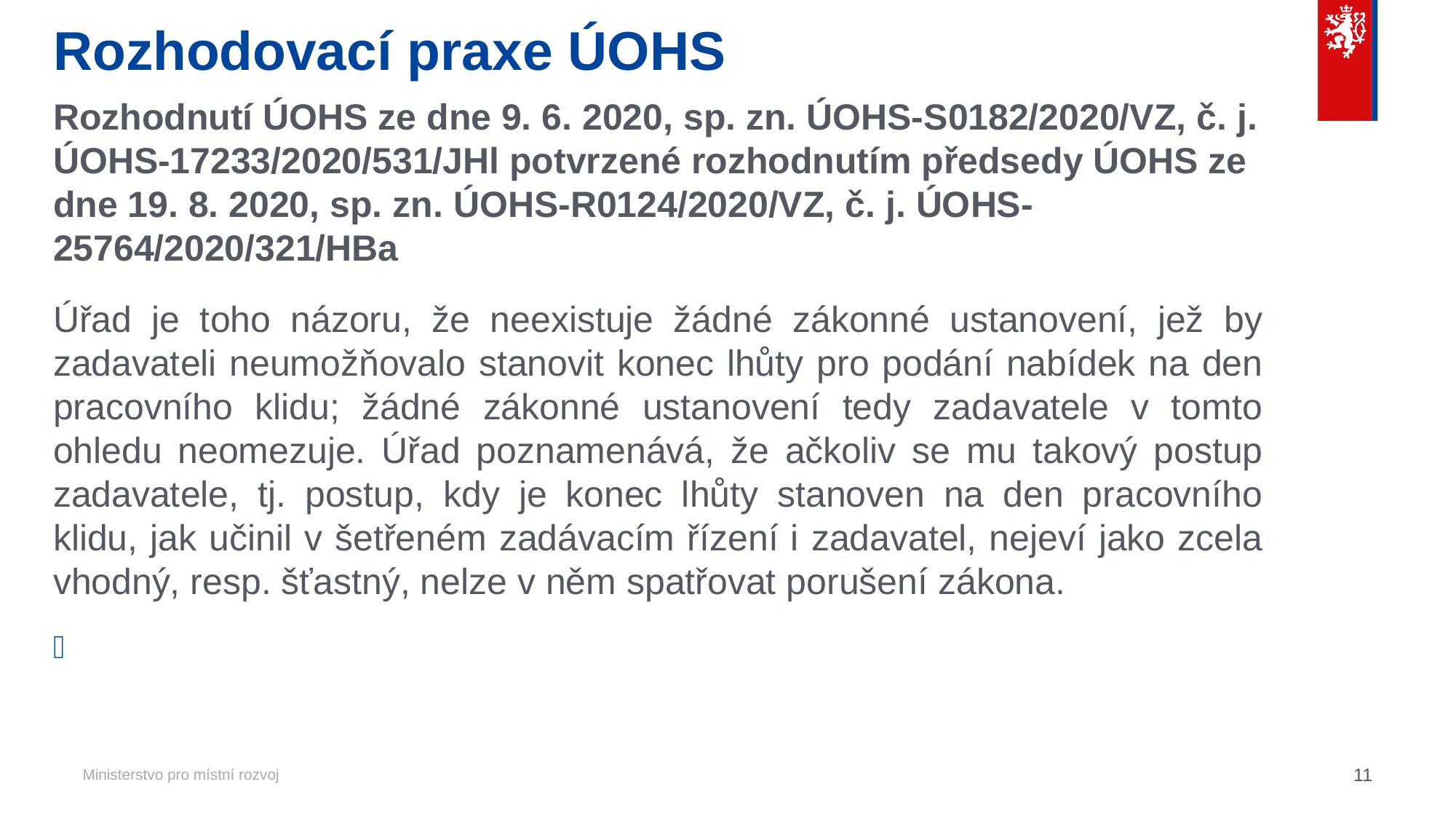

# Rozhodovací praxe ÚOHS
Rozhodnutí ÚOHS ze dne 9. 6. 2020, sp. zn. ÚOHS-S0182/2020/VZ, č. j. ÚOHS-17233/2020/531/JHl potvrzené rozhodnutím předsedy ÚOHS ze dne 19. 8. 2020, sp. zn. ÚOHS-R0124/2020/VZ, č. j. ÚOHS-25764/2020/321/HBa
Úřad je toho názoru, že neexistuje žádné zákonné ustanovení, jež by zadavateli neumožňovalo stanovit konec lhůty pro podání nabídek na den pracovního klidu; žádné zákonné ustanovení tedy zadavatele v tomto ohledu neomezuje. Úřad poznamenává, že ačkoliv se mu takový postup zadavatele, tj. postup, kdy je konec lhůty stanoven na den pracovního klidu, jak učinil v šetřeném zadávacím řízení i zadavatel, nejeví jako zcela vhodný, resp. šťastný, nelze v něm spatřovat porušení zákona.

11